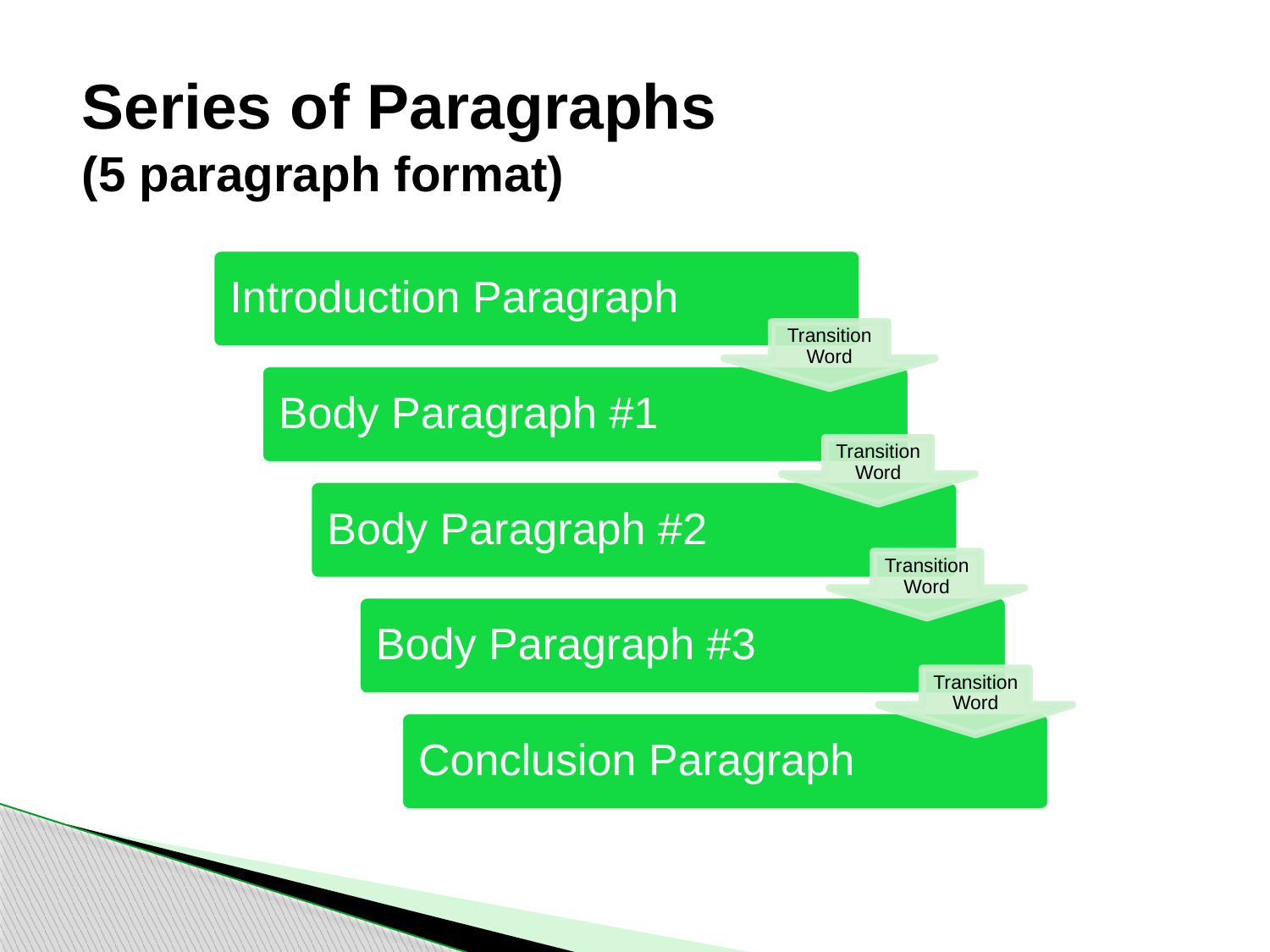

Series of Paragraphs
(5 paragraph format)
Introduction Paragraph
Body Paragraph #1
Body Paragraph #2
Body Paragraph #3
Conclusion Paragraph
Transition Word
Transition Word
Transition Word
Transition Word